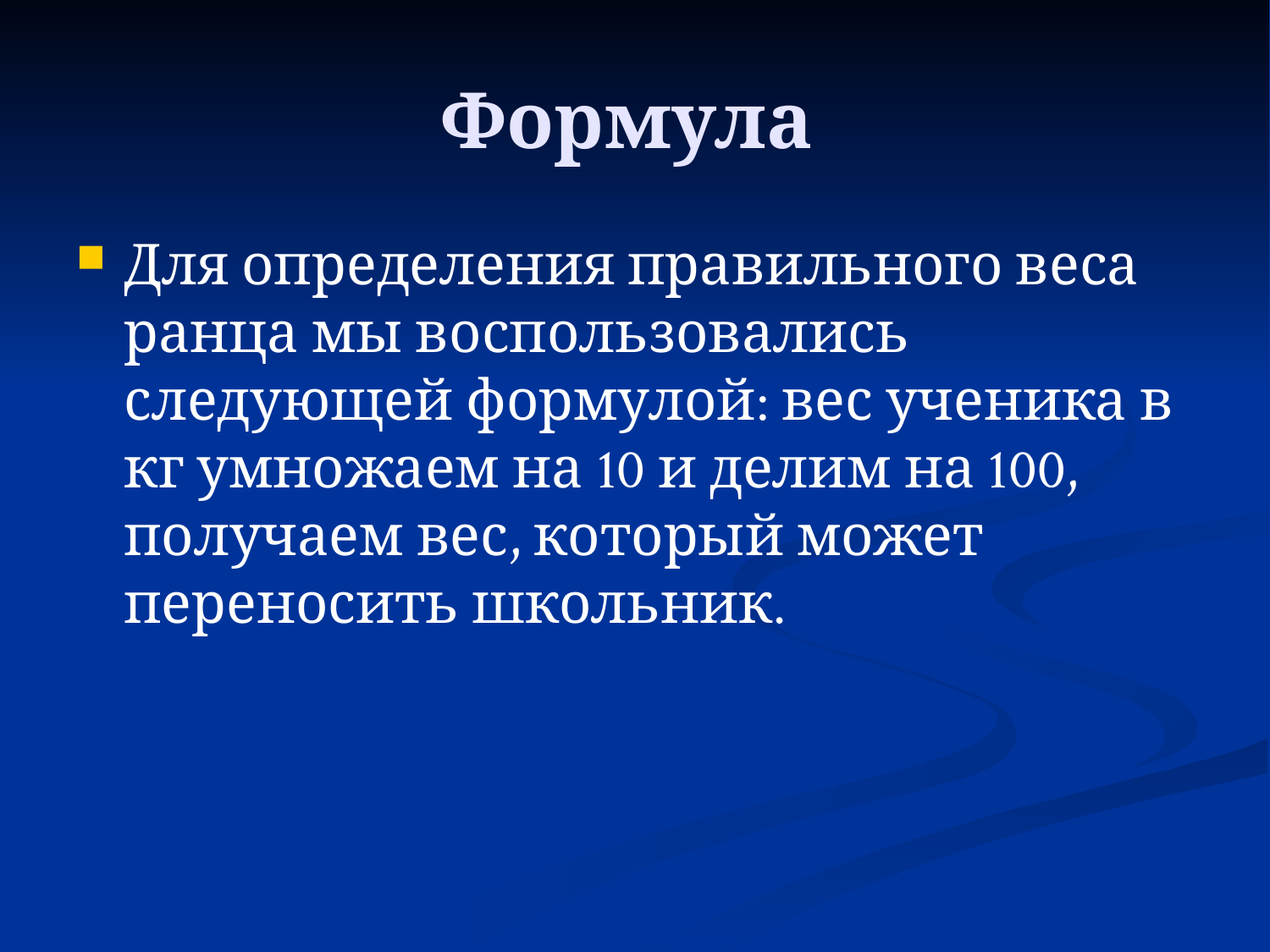

# Формула
Для определения правильного веса ранца мы воспользовались следующей формулой: вес ученика в кг умножаем на 10 и делим на 100, получаем вес, который может переносить школьник.